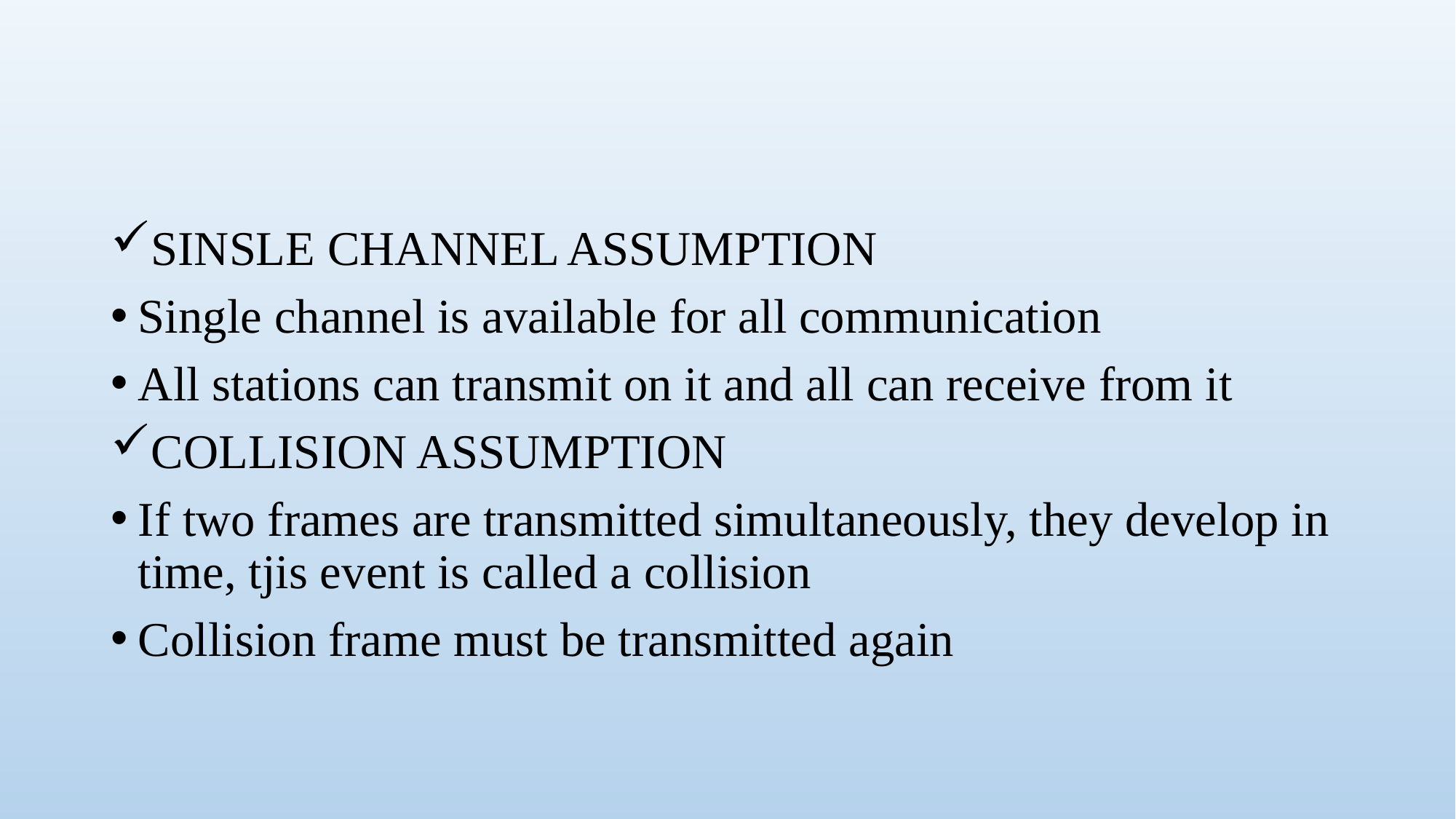

#
SINSLE CHANNEL ASSUMPTION
Single channel is available for all communication
All stations can transmit on it and all can receive from it
COLLISION ASSUMPTION
If two frames are transmitted simultaneously, they develop in time, tjis event is called a collision
Collision frame must be transmitted again